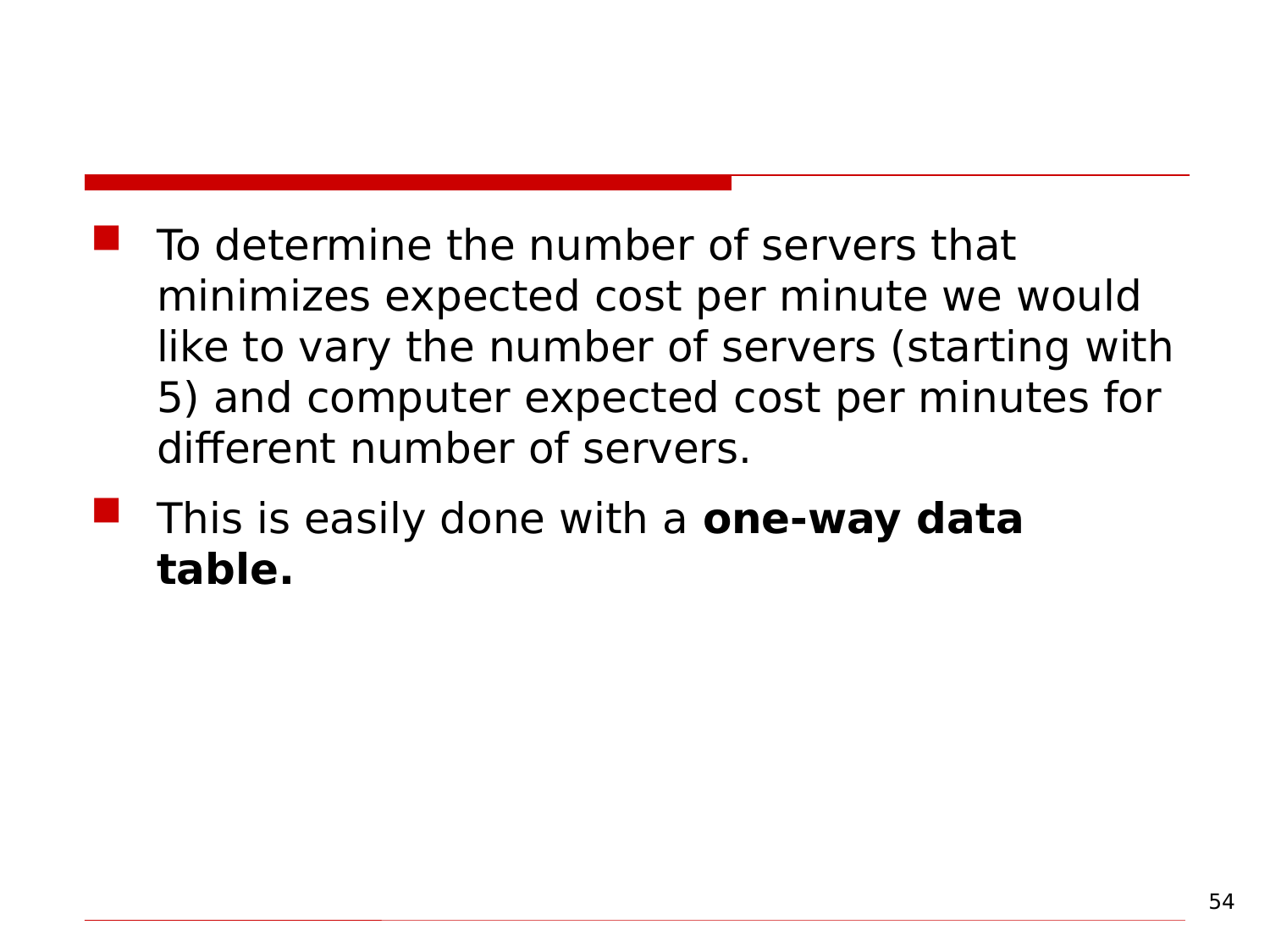

#
To determine the number of servers that minimizes expected cost per minute we would like to vary the number of servers (starting with 5) and computer expected cost per minutes for different number of servers.
This is easily done with a one-way data table.